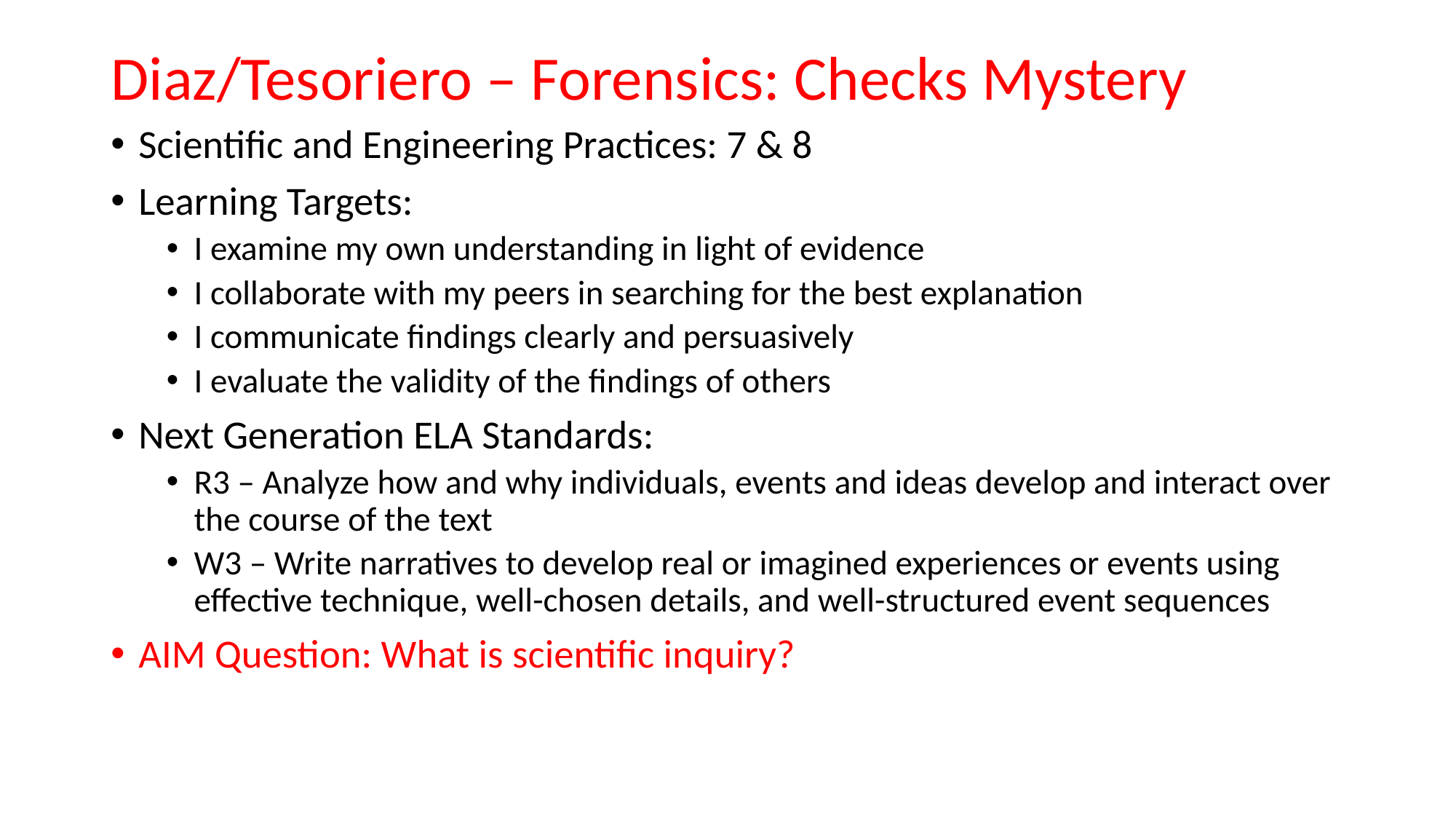

# Diaz/Tesoriero – Forensics: Checks Mystery
Scientific and Engineering Practices: 7 & 8
Learning Targets:
I examine my own understanding in light of evidence
I collaborate with my peers in searching for the best explanation
I communicate findings clearly and persuasively
I evaluate the validity of the findings of others
Next Generation ELA Standards:
R3 – Analyze how and why individuals, events and ideas develop and interact over the course of the text
W3 – Write narratives to develop real or imagined experiences or events using effective technique, well-chosen details, and well-structured event sequences
AIM Question: What is scientific inquiry?